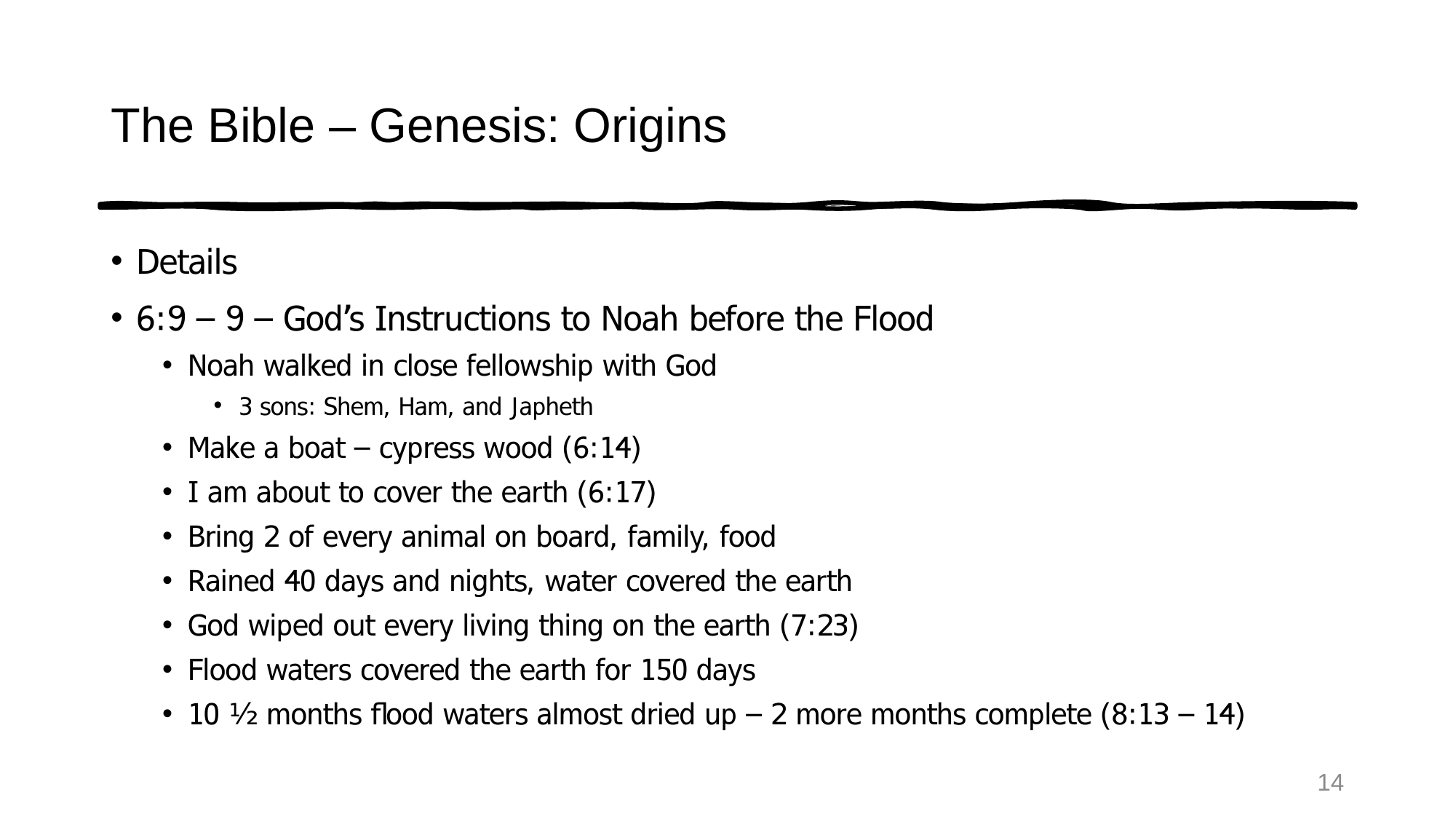

# The Bible – Genesis: Origins
Details
6:9 – 9 – God’s Instructions to Noah before the Flood
Noah walked in close fellowship with God
3 sons: Shem, Ham, and Japheth
Make a boat – cypress wood (6:14)
I am about to cover the earth (6:17)
Bring 2 of every animal on board, family, food
Rained 40 days and nights, water covered the earth
God wiped out every living thing on the earth (7:23)
Flood waters covered the earth for 150 days
10 ½ months flood waters almost dried up – 2 more months complete (8:13 – 14)

14